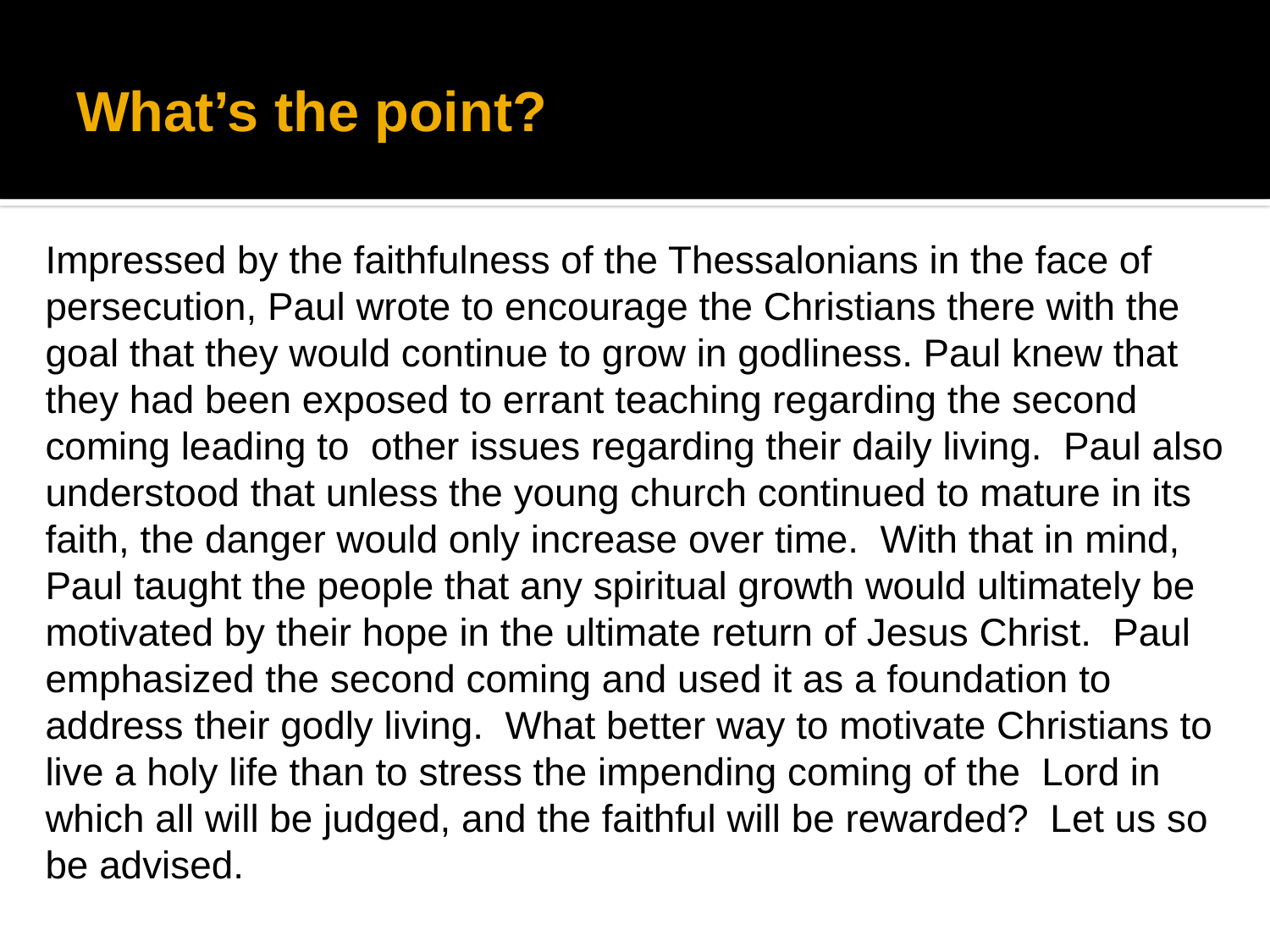

# What’s the point?
Impressed by the faithfulness of the Thessalonians in the face of persecution, Paul wrote to encourage the Christians there with the goal that they would continue to grow in godliness. Paul knew that they had been exposed to errant teaching regarding the second coming leading to  other issues regarding their daily living.  Paul also understood that unless the young church continued to mature in its faith, the danger would only increase over time.  With that in mind, Paul taught the people that any spiritual growth would ultimately be motivated by their hope in the ultimate return of Jesus Christ.  Paul emphasized the second coming and used it as a foundation to address their godly living.  What better way to motivate Christians to live a holy life than to stress the impending coming of the  Lord in which all will be judged, and the faithful will be rewarded?  Let us so be advised.